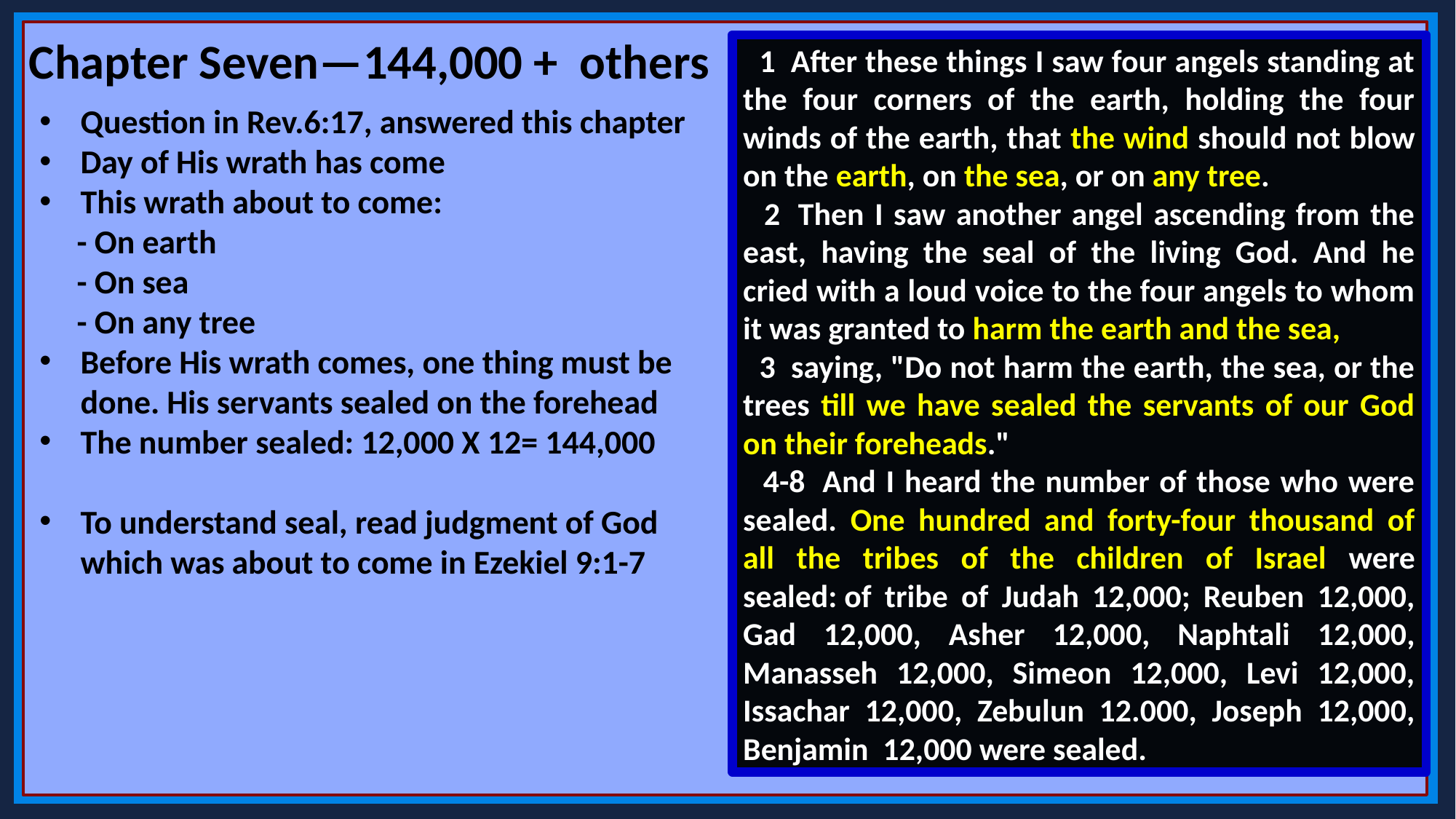

Chapter Seven—144,000 +  others
  1  After these things I saw four angels standing at the four corners of the earth, holding the four winds of the earth, that the wind should not blow on the earth, on the sea, or on any tree.
  2  Then I saw another angel ascending from the east, having the seal of the living God. And he cried with a loud voice to the four angels to whom it was granted to harm the earth and the sea,
  3  saying, "Do not harm the earth, the sea, or the trees till we have sealed the servants of our God on their foreheads."
  4-8  And I heard the number of those who were sealed. One hundred and forty-four thousand of all the tribes of the children of Israel were sealed: of tribe of Judah 12,000; Reuben 12,000, Gad 12,000, Asher 12,000, Naphtali 12,000, Manasseh 12,000, Simeon 12,000, Levi 12,000, Issachar 12,000, Zebulun 12.000, Joseph 12,000, Benjamin  12,000 were sealed.
Question in Rev.6:17, answered this chapter
Day of His wrath has come
This wrath about to come:
     - On earth
     - On sea
     - On any tree
Before His wrath comes, one thing must be done. His servants sealed on the forehead
The number sealed: 12,000 X 12= 144,000

To understand seal, read judgment of God which was about to come in Ezekiel 9:1-7